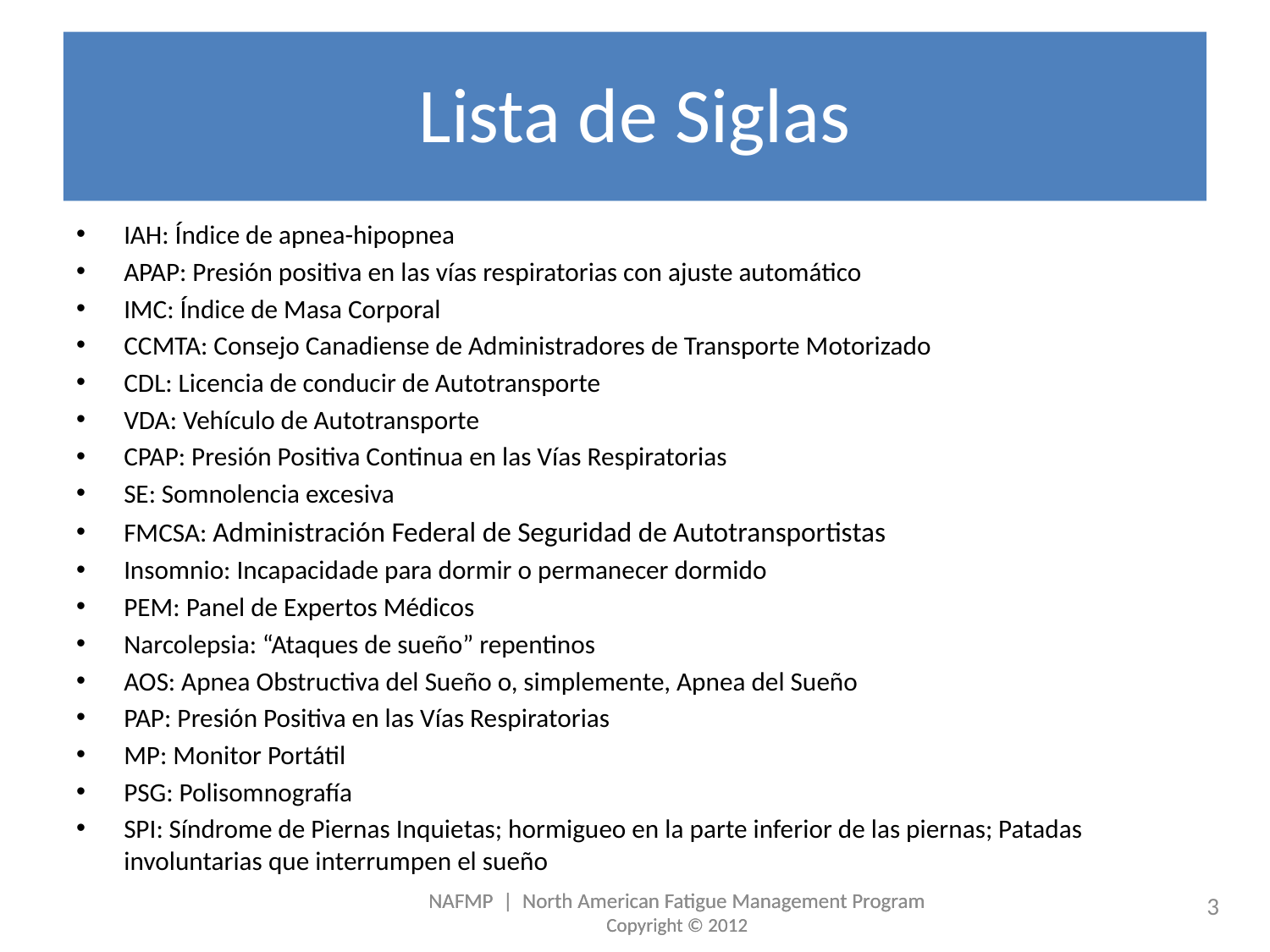

# Lista de Siglas
IAH: Índice de apnea-hipopnea
APAP: Presión positiva en las vías respiratorias con ajuste automático
IMC: Índice de Masa Corporal
CCMTA: Consejo Canadiense de Administradores de Transporte Motorizado
CDL: Licencia de conducir de Autotransporte
VDA: Vehículo de Autotransporte
CPAP: Presión Positiva Continua en las Vías Respiratorias
SE: Somnolencia excesiva
FMCSA: Administración Federal de Seguridad de Autotransportistas
Insomnio: Incapacidade para dormir o permanecer dormido
PEM: Panel de Expertos Médicos
Narcolepsia: “Ataques de sueño” repentinos
AOS: Apnea Obstructiva del Sueño o, simplemente, Apnea del Sueño
PAP: Presión Positiva en las Vías Respiratorias
MP: Monitor Portátil
PSG: Polisomnografía
SPI: Síndrome de Piernas Inquietas; hormigueo en la parte inferior de las piernas; Patadas involuntarias que interrumpen el sueño